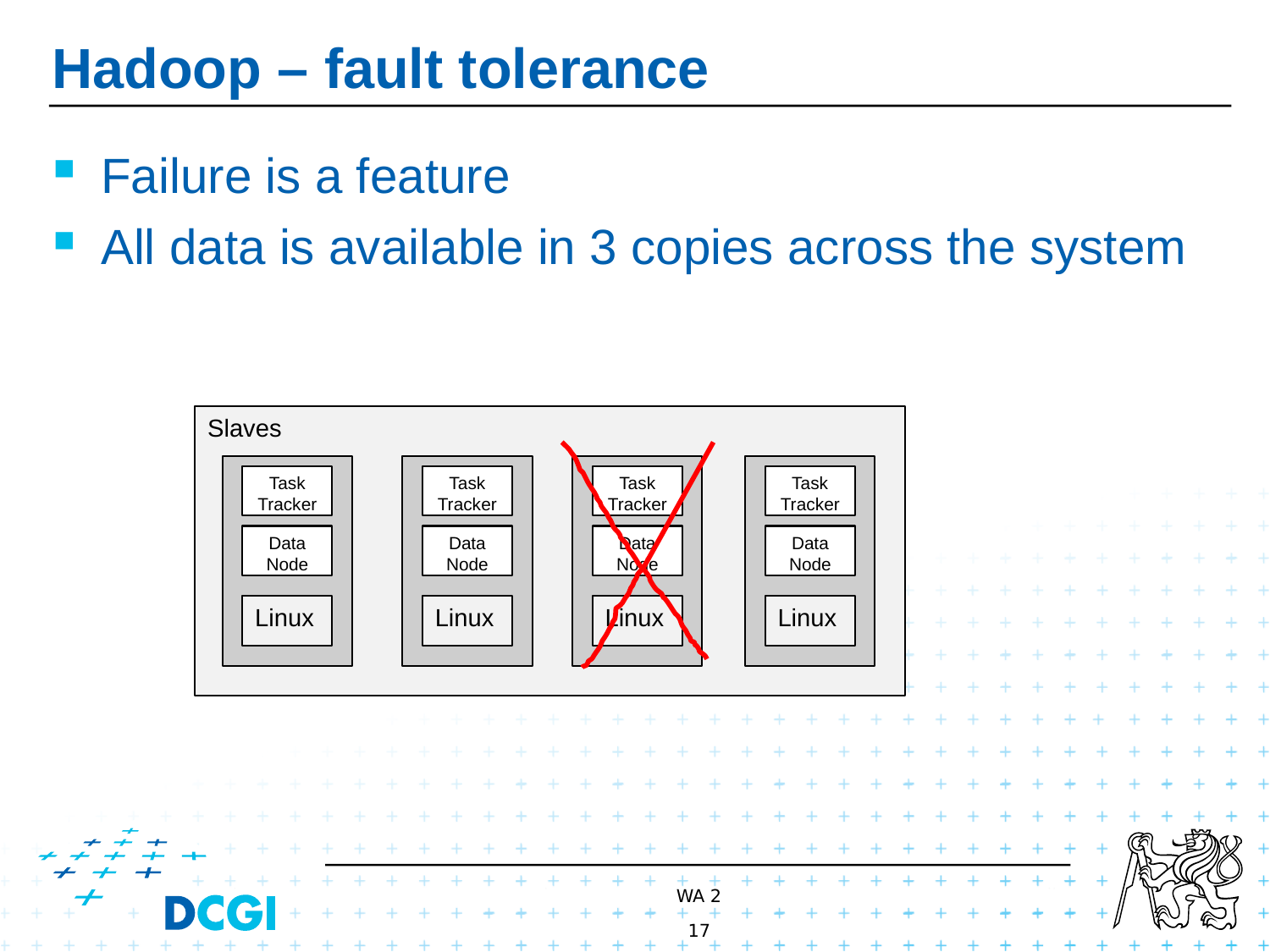

# Hadoop – fault tolerance
Failure is a feature
All data is available in 3 copies across the system
Slaves

Task Tracker
Task Tracker
Task Tracker
Task Tracker
Data Node
Data Node
Data Node
Data Node
Linux
Linux
Linux
Linux
WA 2
17